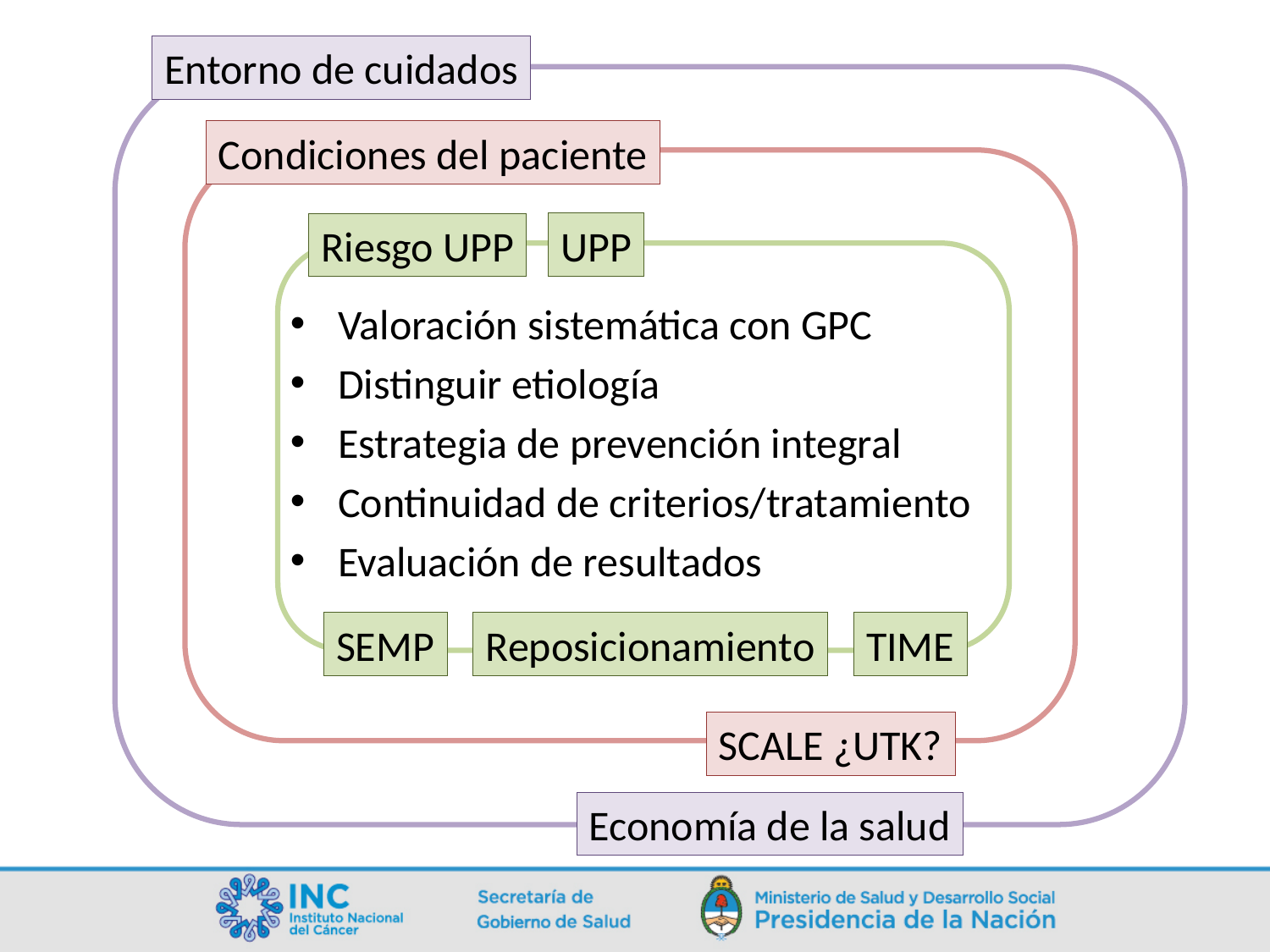

Entorno de cuidados

Economía de la salud
Internado o domicilio
¿Quién está a cargo de la evaluación y curaciones?
¿Con qué frecuencia se podrá evaluar?
Recursos materiales disponibles a largo plazo
Condiciones del paciente

Estado general
Posibilidad de prevención: 95%
Objetivos de la cura
Tiempo para eventual curación
Relación con pronóstico de sobrevida
SCALE ¿UTK?
UPP
Riesgo UPP

SEMP
Reposicionamiento
TIME
Valoración sistemática con GPC
Distinguir etiología
Estrategia de prevención integral
Continuidad de criterios/tratamiento
Evaluación de resultados